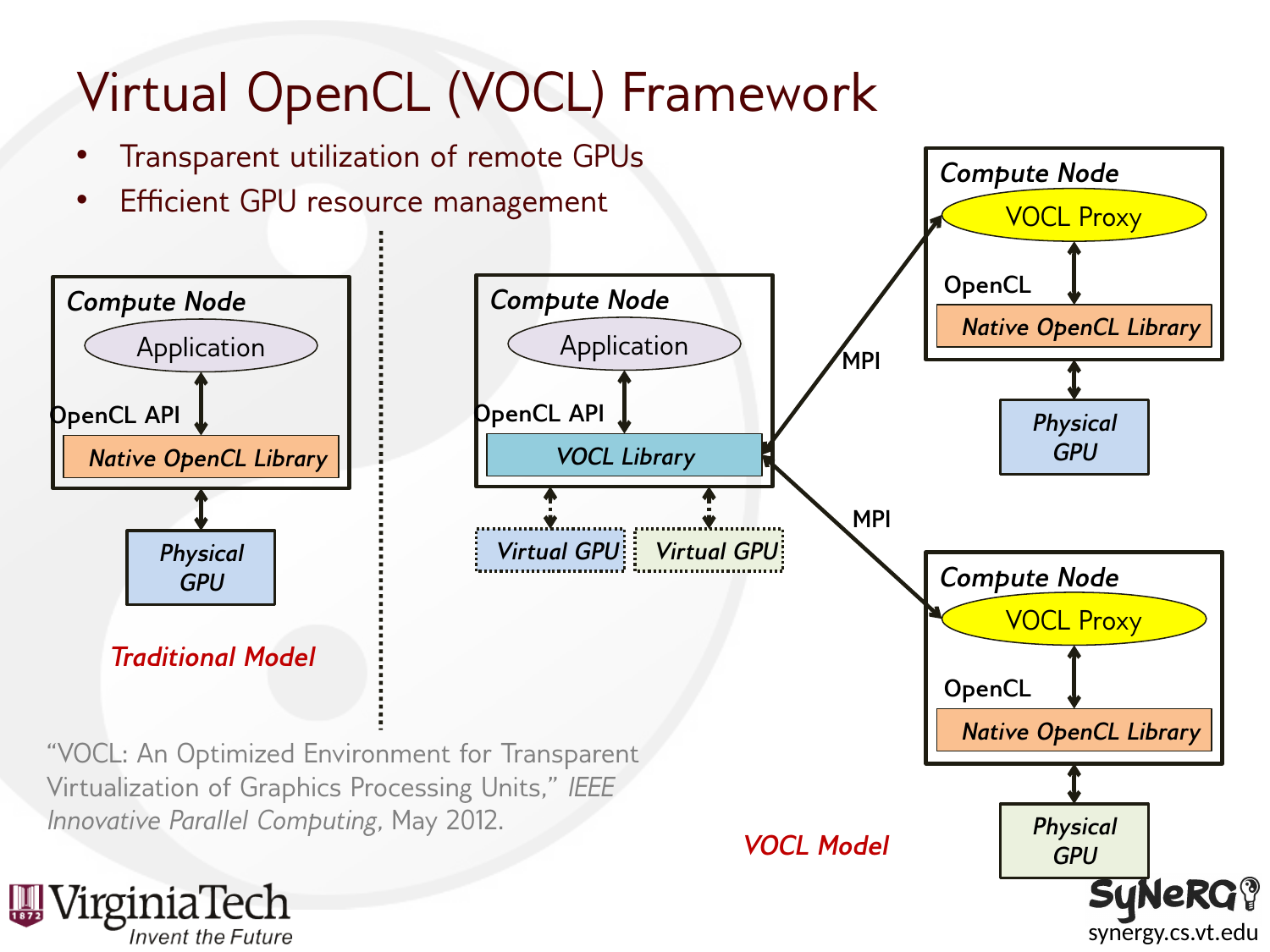

# Virtual OpenCL (VOCL) Framework
Transparent utilization of remote GPUs
Efficient GPU resource management

Compute Node
VOCL Proxy
OpenCL API
Compute Node
Compute Node
Native OpenCL Library
Application
Application
MPI
OpenCL API
OpenCL API
Physical GPU
VOCL Library
Native OpenCL Library
MPI
Virtual GPU
Virtual GPU
Physical GPU
Compute Node
VOCL Proxy
Traditional Model
OpenCL API
Native OpenCL Library
 	“VOCL: An Optimized Environment for Transparent Virtualization of Graphics Processing Units,” IEEE Innovative Parallel Computing, May 2012.
Physical GPU
VOCL Model